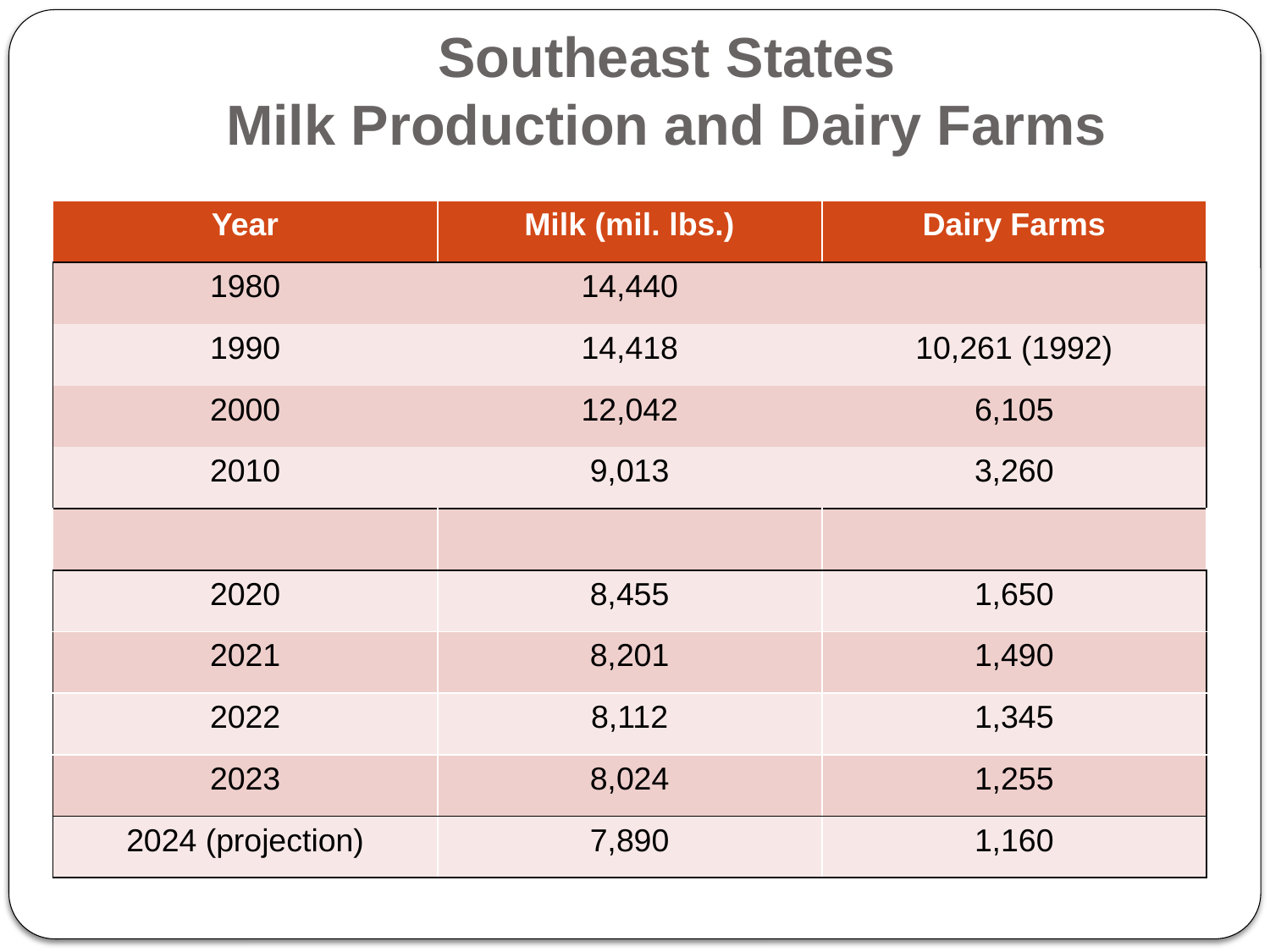

# Southeast States Milk Production and Dairy Farms
| Year | Milk (mil. lbs.) | Dairy Farms |
| --- | --- | --- |
| 1980 | 14,440 |  |
| 1990 | 14,418 | 10,261 (1992) |
| 2000 | 12,042 | 6,105 |
| 2010 | 9,013 | 3,260 |
|  |  |  |
| 2020 | 8,455 | 1,650 |
| 2021 | 8,201 | 1,490 |
| 2022 | 8,112 | 1,345 |
| 2023 | 8,024 | 1,255 |
| 2024 (projection) | 7,890 | 1,160 |